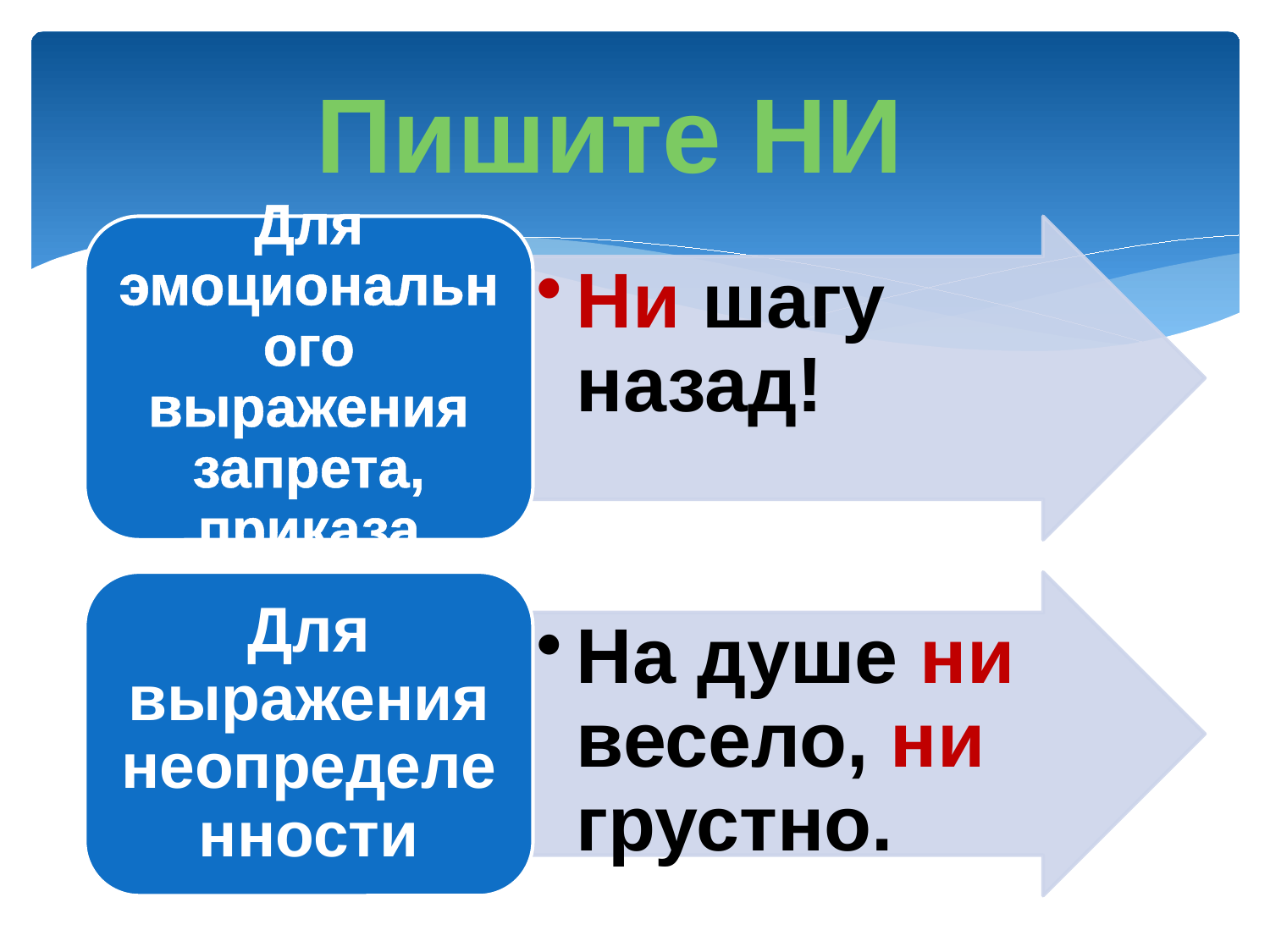

# Пишите НИ
Ни шагу назад!
Для эмоционального выражения запрета, приказа
На душе ни весело, ни грустно.
Для выражения неопределенности